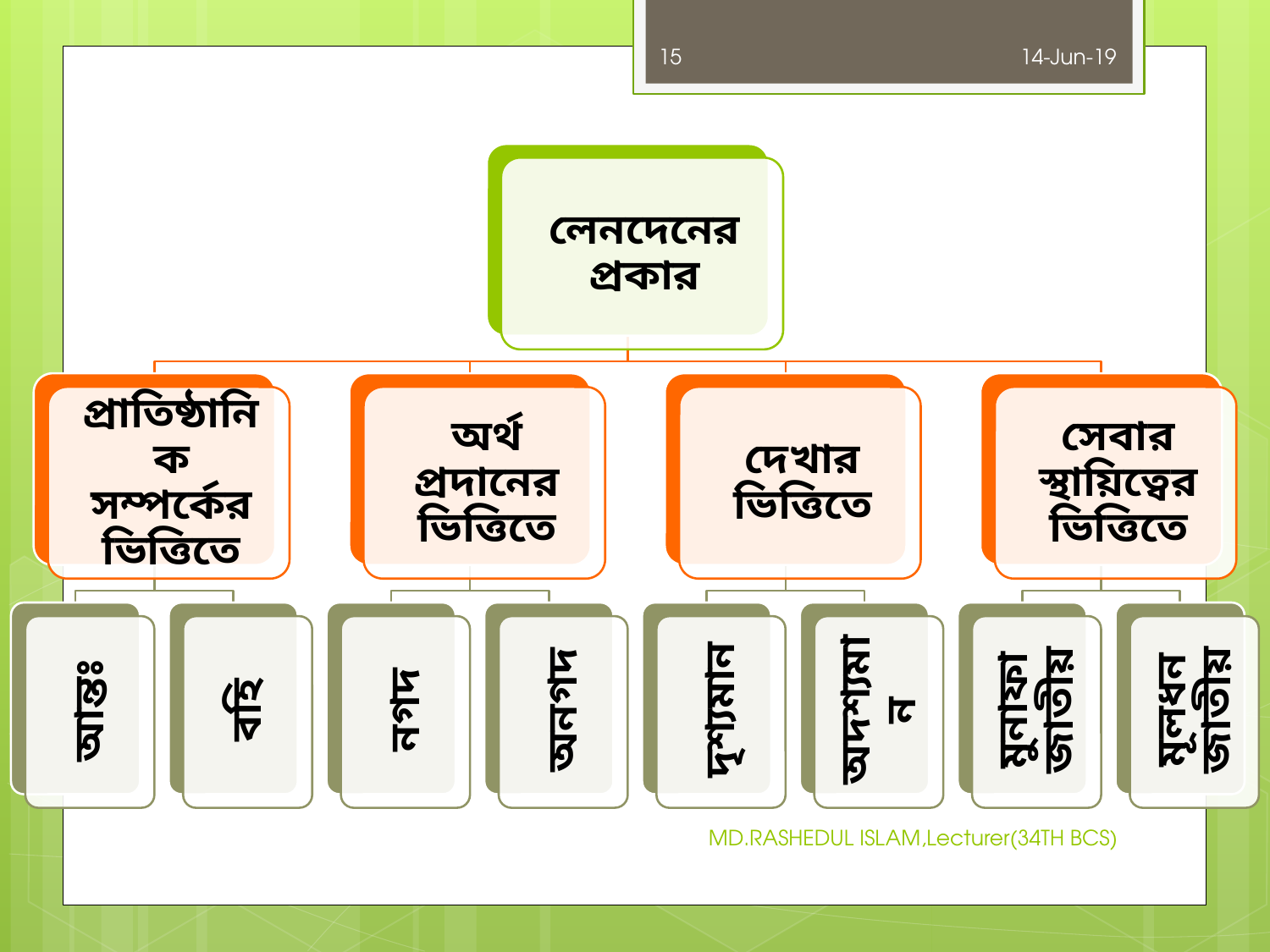

লেনদেনের প্রকার
প্রাতিষ্ঠানিক সম্পর্কের ভিত্তিতে
আন্তঃ
বহি
অর্থ প্রদানের ভিত্তিতে
নগদ
অনগদ
দেখার ভিত্তিতে
দৃশ্যমান
অদশ্যমান
সেবার স্থায়িত্বের ভিত্তিতে
মুনাফা জাতীয়
মূলধন জাতীয়
15
14-Jun-19
MD.RASHEDUL ISLAM,Lecturer(34TH BCS)